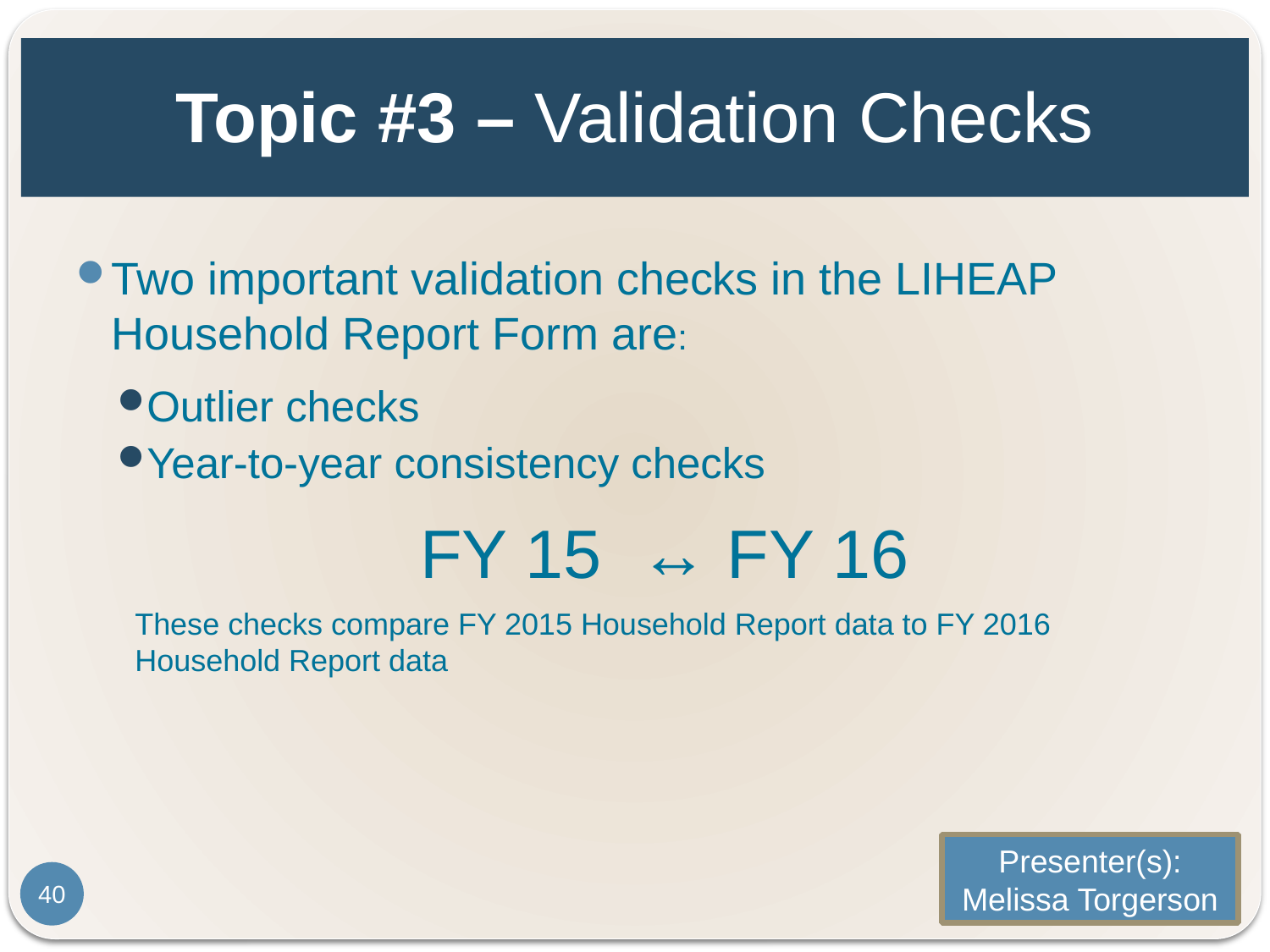

# Topic #3 – Validation Checks
Two important validation checks in the LIHEAP Household Report Form are:
Outlier checks
Year-to-year consistency checks
FY 15  ↔ FY 16
These checks compare FY 2015 Household Report data to FY 2016 Household Report data
Presenter(s):
Melissa Torgerson
40